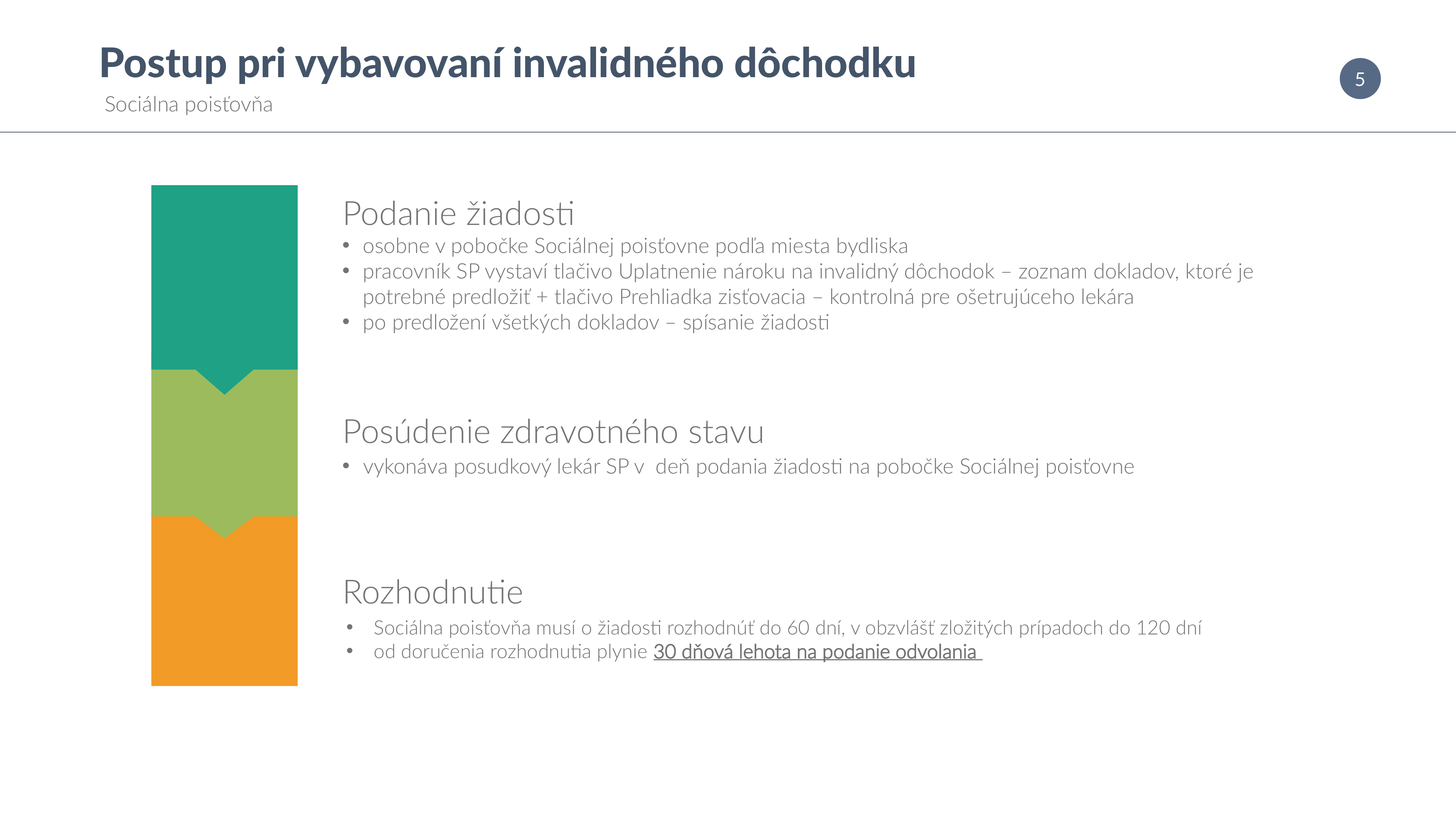

Postup pri vybavovaní invalidného dôchodku
 Sociálna poisťovňa

Podanie žiadosti
osobne v pobočke Sociálnej poisťovne podľa miesta bydliska
pracovník SP vystaví tlačivo Uplatnenie nároku na invalidný dôchodok – zoznam dokladov, ktoré je potrebné predložiť + tlačivo Prehliadka zisťovacia – kontrolná pre ošetrujúceho lekára
po predložení všetkých dokladov – spísanie žiadosti

Posúdenie zdravotného stavu
vykonáva posudkový lekár SP v  deň podania žiadosti na pobočke Sociálnej poisťovne

Sociálna poisťovňa musí o žiadosti rozhodnúť do 60 dní, v obzvlášť zložitých prípadoch do 120 dní
od doručenia rozhodnutia plynie 30 dňová lehota na podanie odvolania
Rozhodnutie